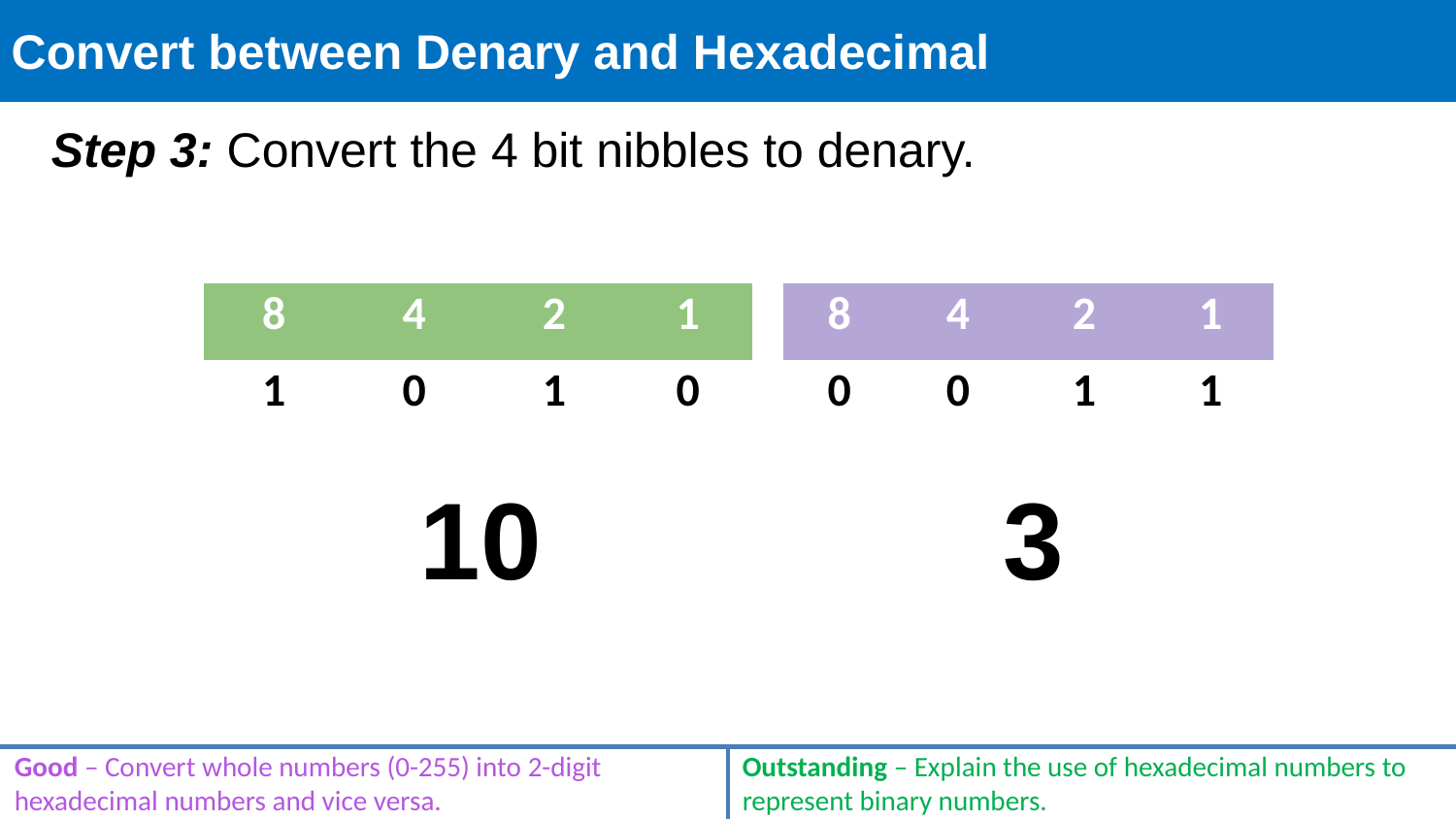

# Convert between Denary and Hexadecimal
Step 3: Convert the 4 bit nibbles to denary.

| 8 | 4 | 2 | 1 |
| --- | --- | --- | --- |
| 1 | 0 | 1 | 0 |
| 8 | 4 | 2 | 1 |
| --- | --- | --- | --- |
| 0 | 0 | 1 | 1 |
10
3